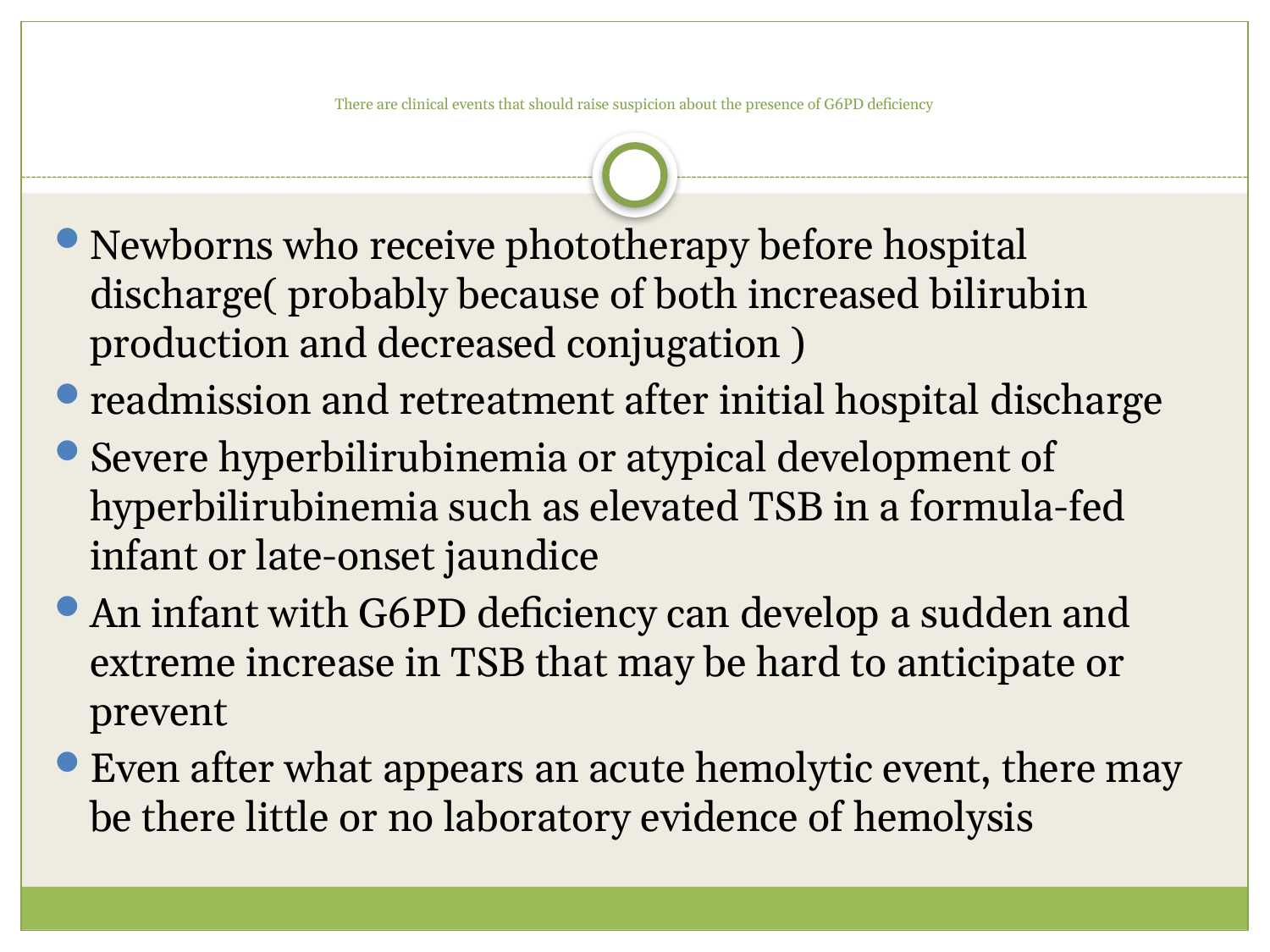

# There are clinical events that should raise suspicion about the presence of G6PD deficiency
Newborns who receive phototherapy before hospital discharge( probably because of both increased bilirubin production and decreased conjugation )
readmission and retreatment after initial hospital discharge
Severe hyperbilirubinemia or atypical development of hyperbilirubinemia such as elevated TSB in a formula-fed  infant or late-onset jaundice
An infant with G6PD deficiency can develop a sudden and extreme increase in TSB that may be hard to anticipate or prevent
Even after what appears an acute hemolytic event, there may be there little or no laboratory evidence of hemolysis